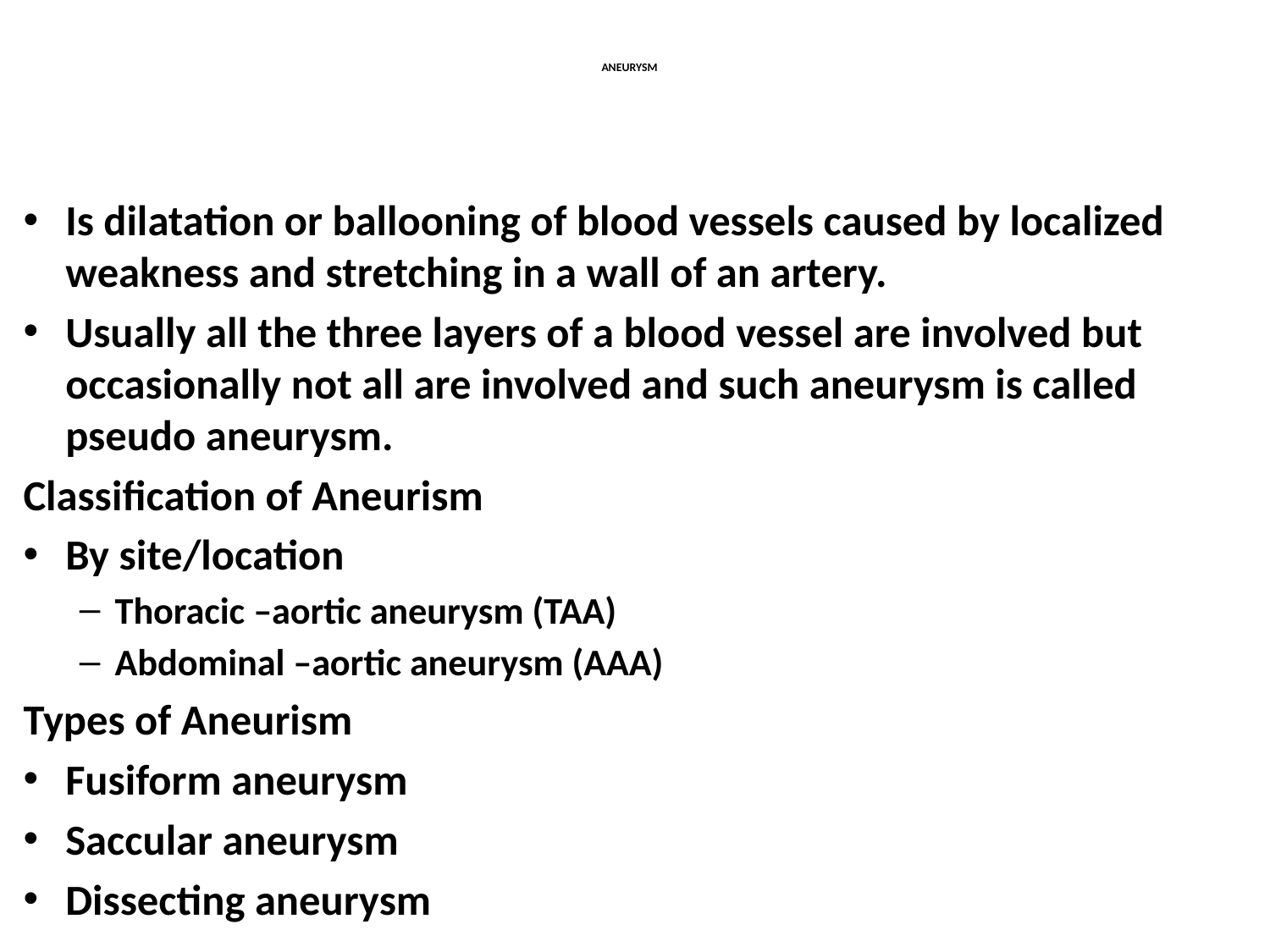

# ANEURYSM

Is dilatation or ballooning of blood vessels caused by localized weakness and stretching in a wall of an artery.
Usually all the three layers of a blood vessel are involved but occasionally not all are involved and such aneurysm is called pseudo aneurysm.
Classification of Aneurism
By site/location
Thoracic –aortic aneurysm (TAA)
Abdominal –aortic aneurysm (AAA)
Types of Aneurism
Fusiform aneurysm
Saccular aneurysm
Dissecting aneurysm